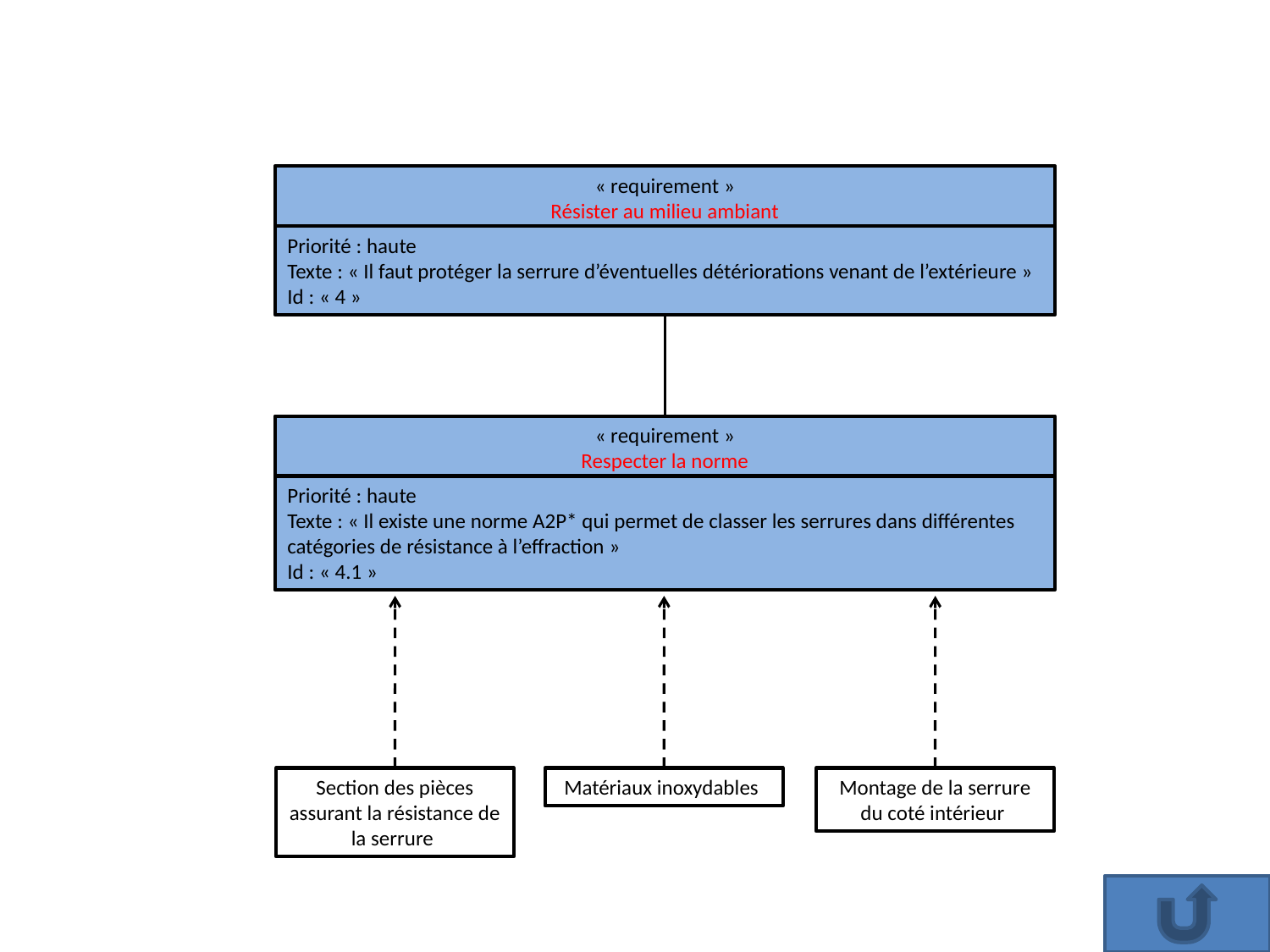

« requirement »
Résister au milieu ambiant
Priorité : haute
Texte : « Il faut protéger la serrure d’éventuelles détériorations venant de l’extérieure »
Id : « 4 »
« requirement »
Respecter la norme
Priorité : haute
Texte : « Il existe une norme A2P* qui permet de classer les serrures dans différentes catégories de résistance à l’effraction »
Id : « 4.1 »
Section des pièces assurant la résistance de la serrure
Matériaux inoxydables
Montage de la serrure du coté intérieur